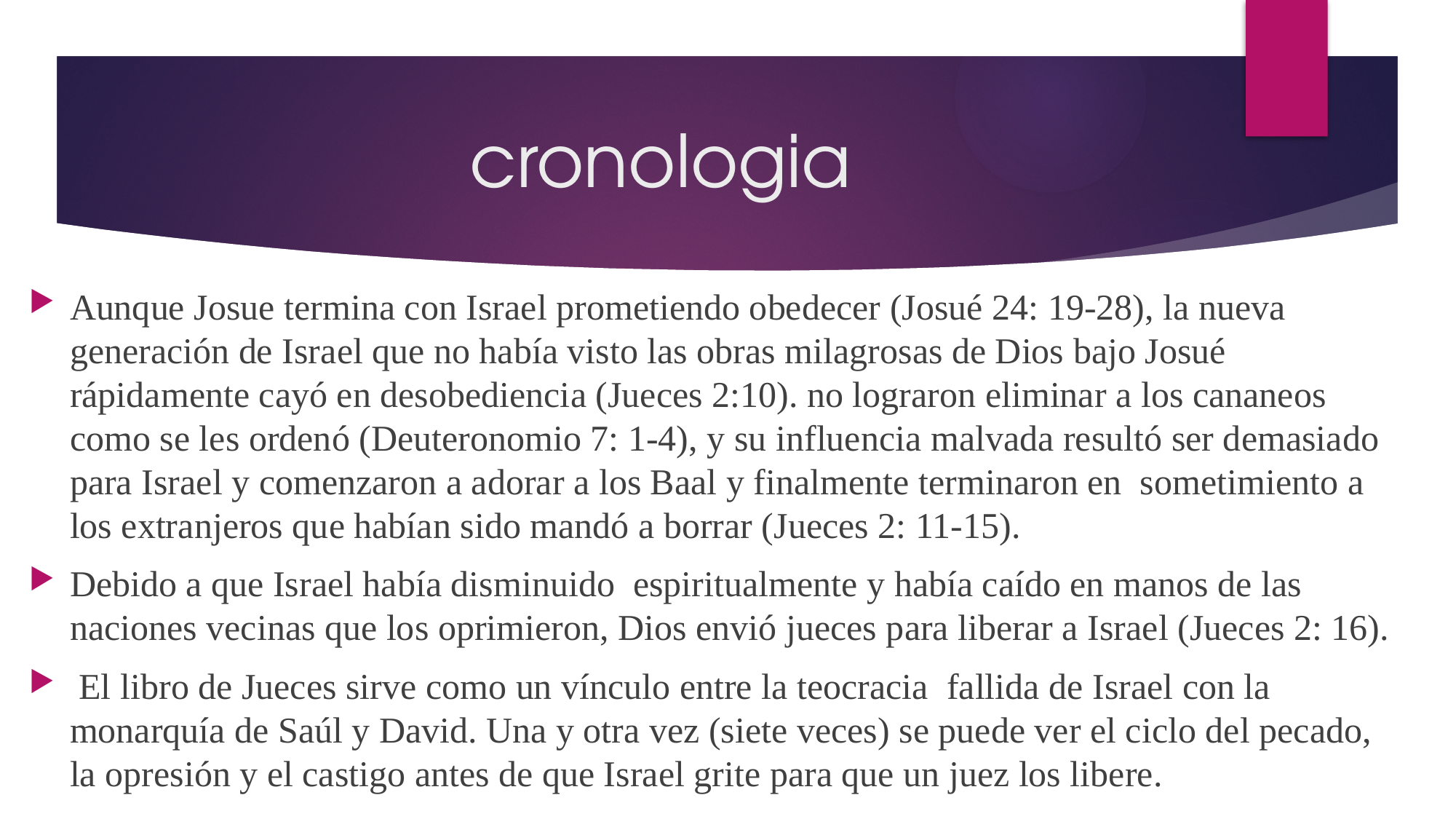

# cronologia
Aunque Josue termina con Israel prometiendo obedecer (Josué 24: 19-28), la nueva generación de Israel que no había visto las obras milagrosas de Dios bajo Josué rápidamente cayó en desobediencia (Jueces 2:10). no lograron eliminar a los cananeos como se les ordenó (Deuteronomio 7: 1-4), y su influencia malvada resultó ser demasiado para Israel y comenzaron a adorar a los Baal y finalmente terminaron en  sometimiento a los extranjeros que habían sido mandó a borrar (Jueces 2: 11-15).
Debido a que Israel había disminuido  espiritualmente y había caído en manos de las naciones vecinas que los oprimieron, Dios envió jueces para liberar a Israel (Jueces 2: 16).
 El libro de Jueces sirve como un vínculo entre la teocracia  fallida de Israel con la  monarquía de Saúl y David. Una y otra vez (siete veces) se puede ver el ciclo del pecado, la opresión y el castigo antes de que Israel grite para que un juez los libere.